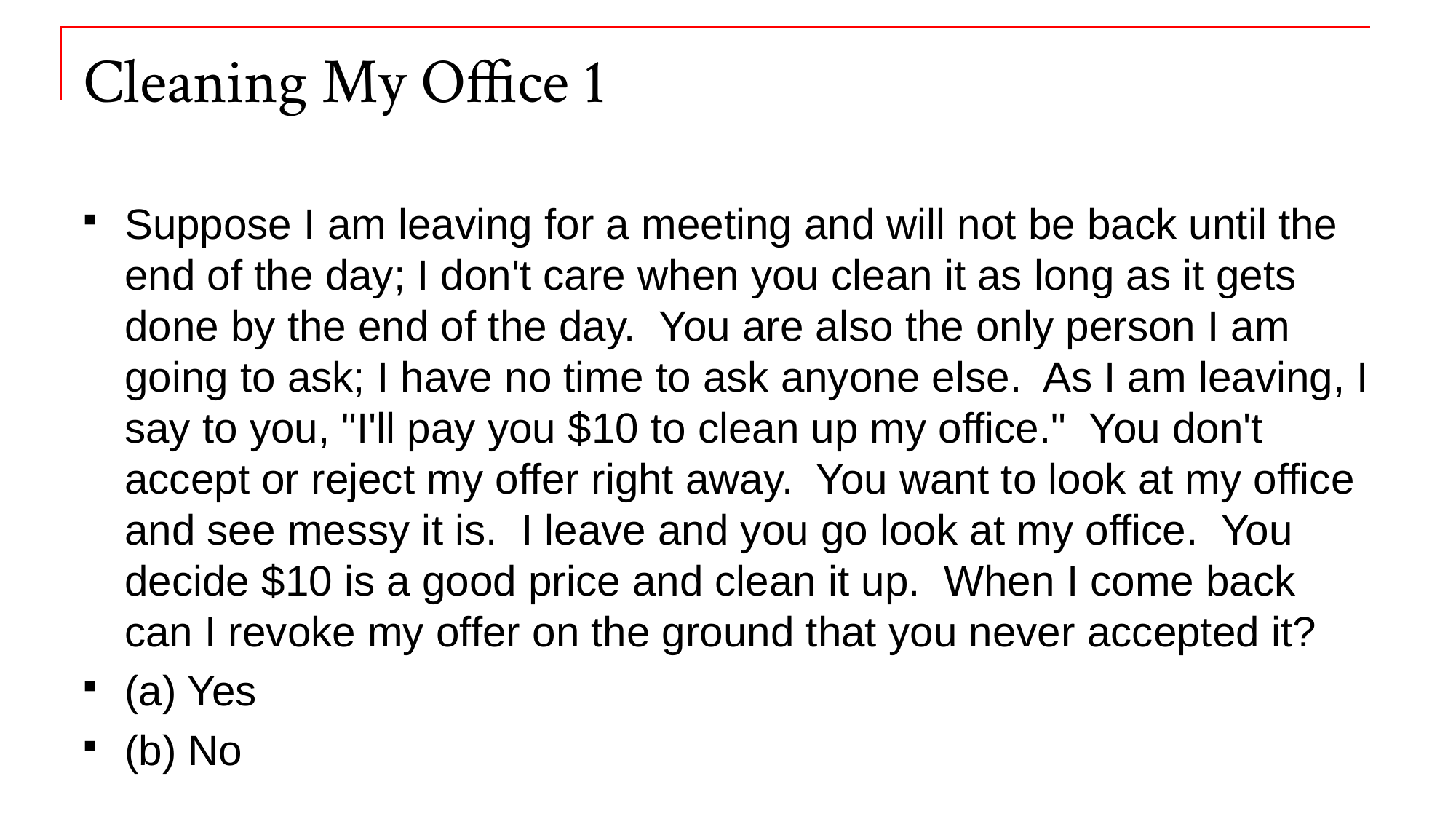

# Cleaning My Office 1
Suppose I am leaving for a meeting and will not be back until the end of the day; I don't care when you clean it as long as it gets done by the end of the day.  You are also the only person I am going to ask; I have no time to ask anyone else.  As I am leaving, I say to you, "I'll pay you $10 to clean up my office."  You don't accept or reject my offer right away.  You want to look at my office and see messy it is.  I leave and you go look at my office.  You decide $10 is a good price and clean it up.  When I come back can I revoke my offer on the ground that you never accepted it?
(a) Yes
(b) No